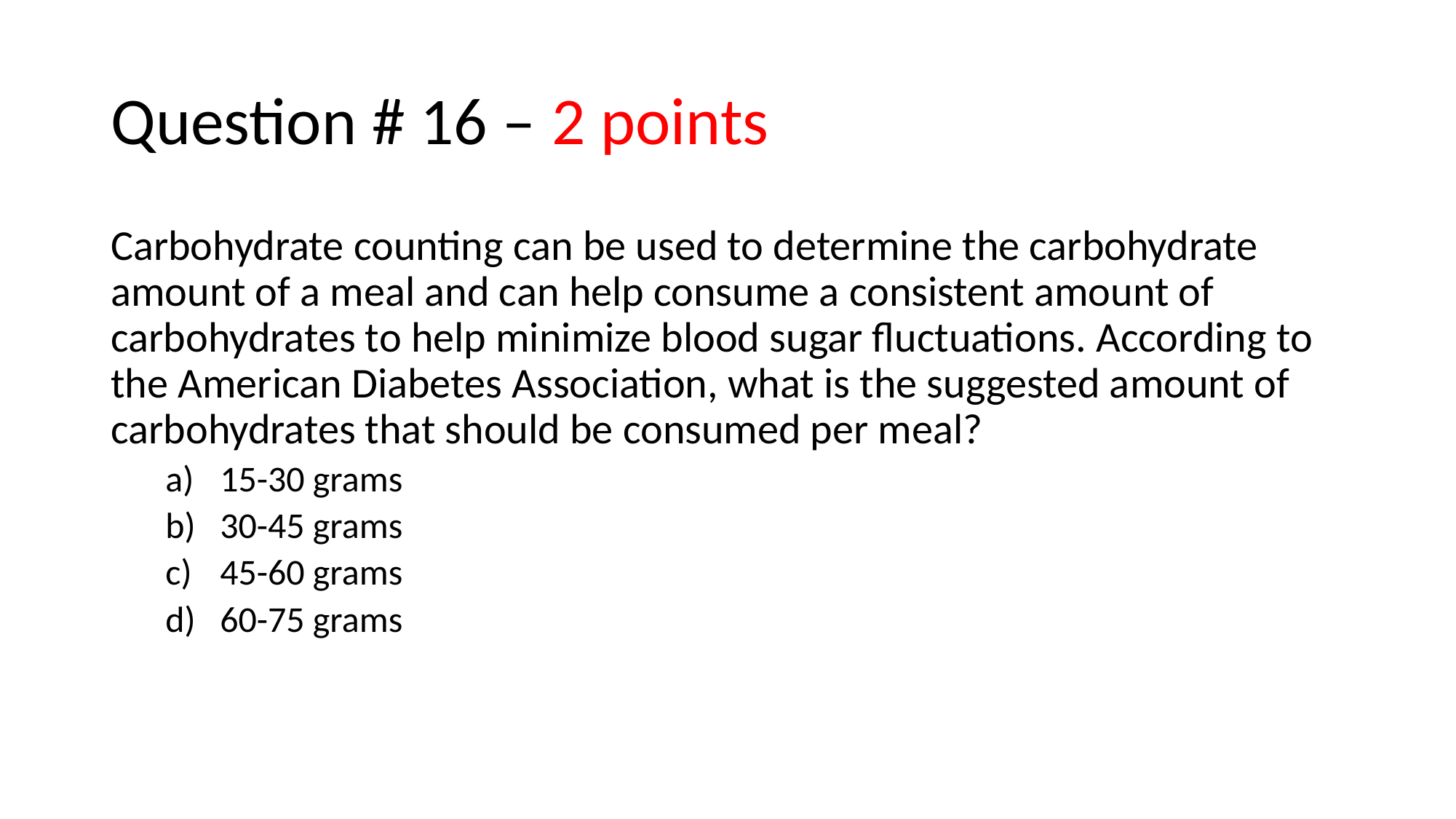

# Question # 16 – 2 points
Carbohydrate counting can be used to determine the carbohydrate amount of a meal and can help consume a consistent amount of carbohydrates to help minimize blood sugar fluctuations. According to the American Diabetes Association, what is the suggested amount of carbohydrates that should be consumed per meal?
15-30 grams
30-45 grams
45-60 grams
60-75 grams